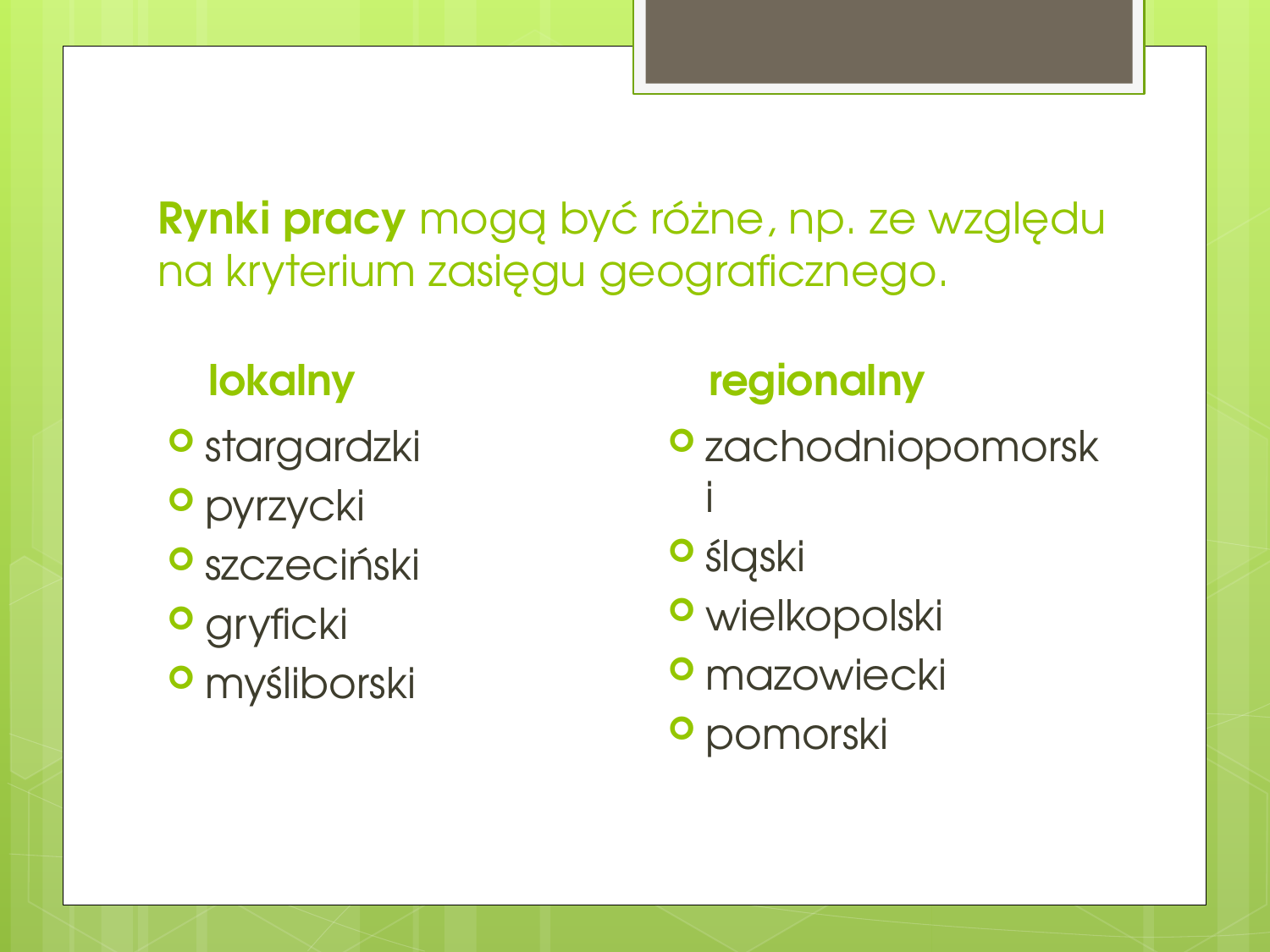

# Rynki pracy mogą być różne, np. ze względu na kryterium zasięgu geograficznego.
lokalny
regionalny
stargardzki
pyrzycki
szczeciński
gryficki
myśliborski

zachodniopomorski
śląski
wielkopolski
mazowiecki
pomorski